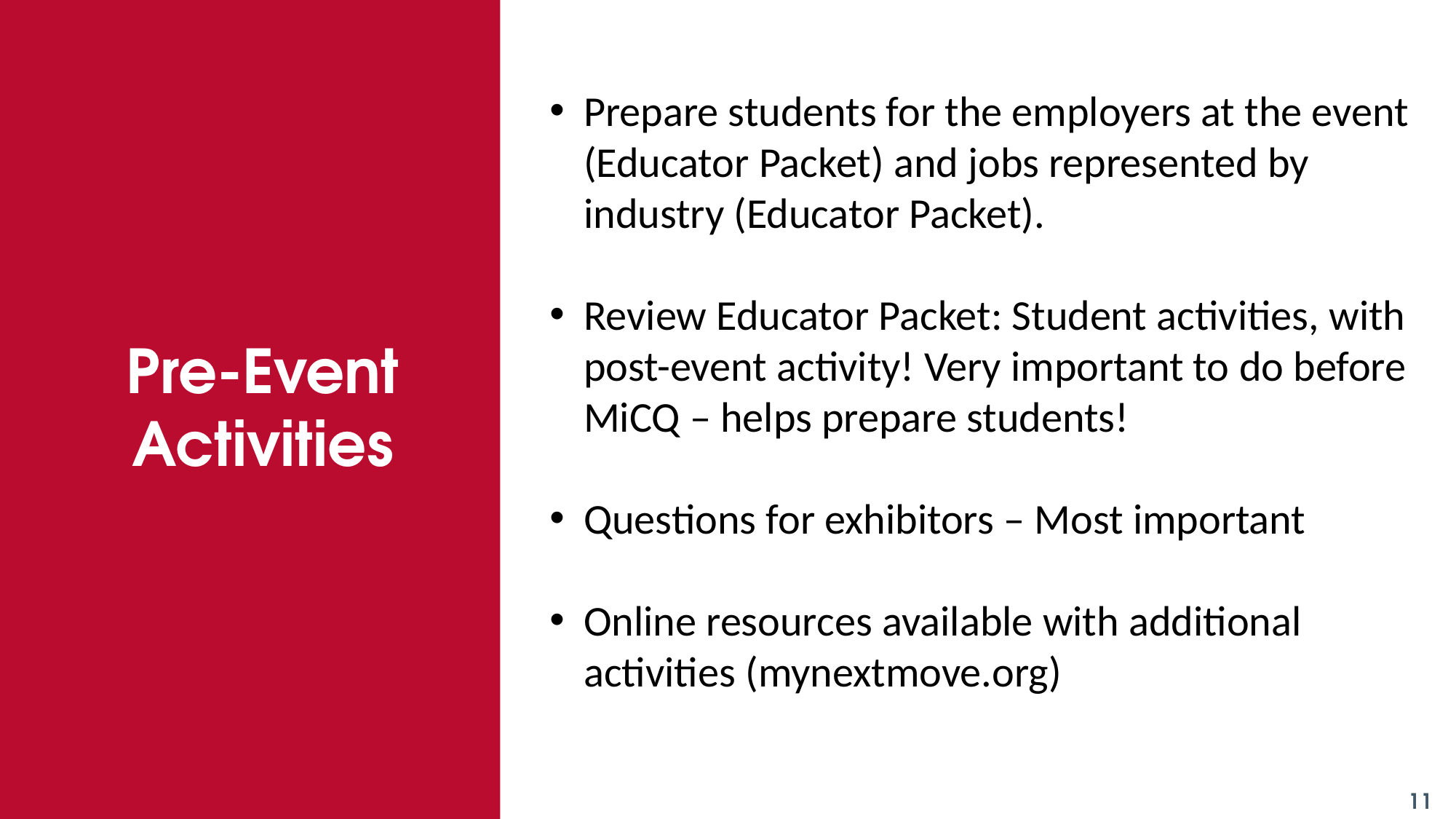

Prepare students for the employers at the event (Educator Packet) and jobs represented by industry (Educator Packet).

Review Educator Packet: Student activities, with post-event activity! Very important to do before MiCQ – helps prepare students!

Questions for exhibitors – Most important

Online resources available with additional activities (mynextmove.org)

Pre-Event Activities